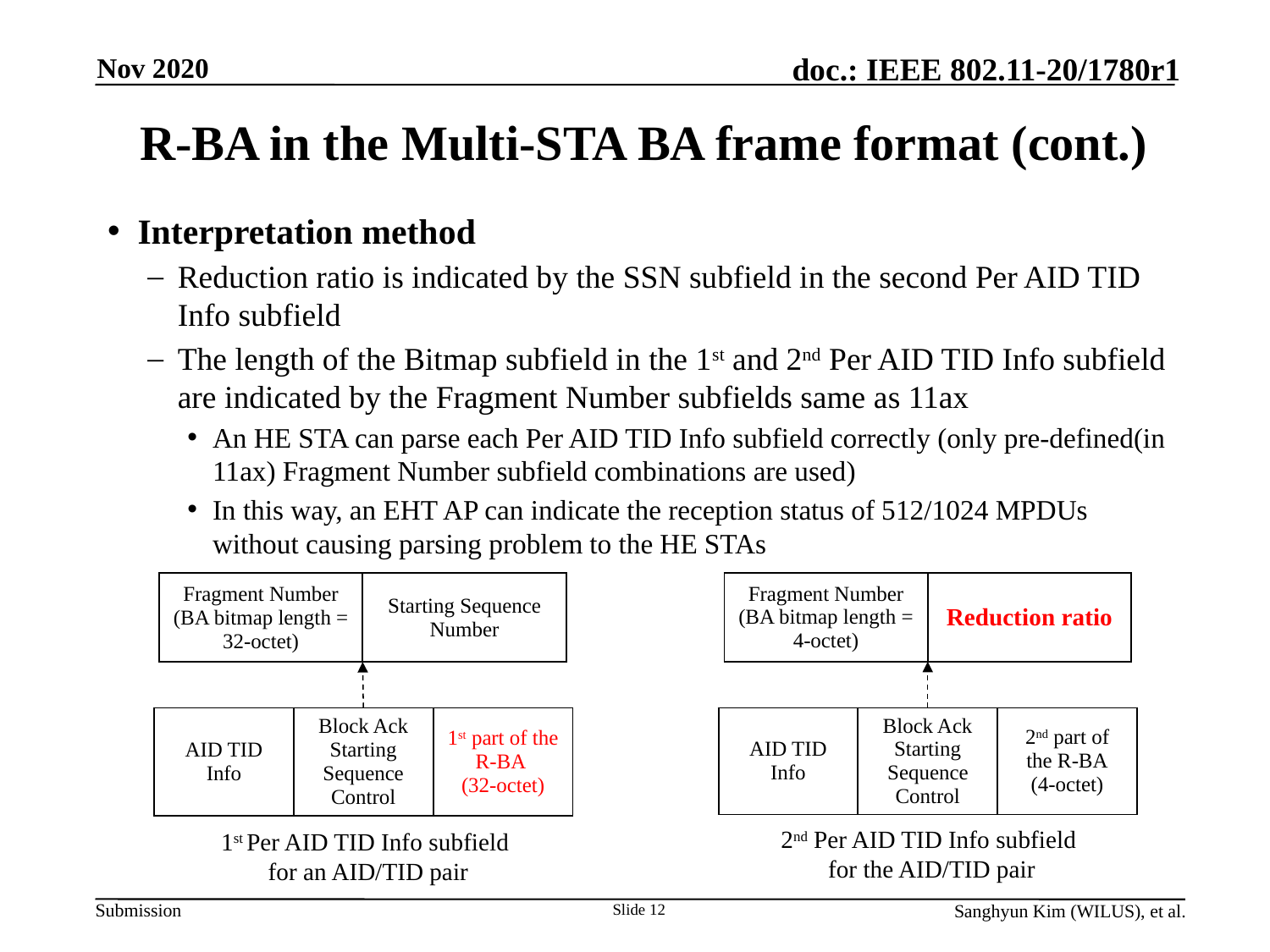

Nov 2020
# R-BA in the Multi-STA BA frame format (cont.)
Interpretation method
Reduction ratio is indicated by the SSN subfield in the second Per AID TID Info subfield
The length of the Bitmap subfield in the 1st and 2nd Per AID TID Info subfield are indicated by the Fragment Number subfields same as 11ax
An HE STA can parse each Per AID TID Info subfield correctly (only pre-defined(in 11ax) Fragment Number subfield combinations are used)
In this way, an EHT AP can indicate the reception status of 512/1024 MPDUs without causing parsing problem to the HE STAs
| Fragment Number (BA bitmap length = 4-octet) | Reduction ratio |
| --- | --- |
| Fragment Number (BA bitmap length = 32-octet) | Starting Sequence Number |
| --- | --- |
| AID TID Info | Block Ack Starting Sequence Control | 1st part of the R-BA (32-octet) |
| --- | --- | --- |
| AID TID Info | Block Ack Starting Sequence Control | 2nd part of the R-BA (4-octet) |
| --- | --- | --- |
2nd Per AID TID Info subfield
for the AID/TID pair
1st Per AID TID Info subfield
for an AID/TID pair
Slide 12
Sanghyun Kim (WILUS), et al.